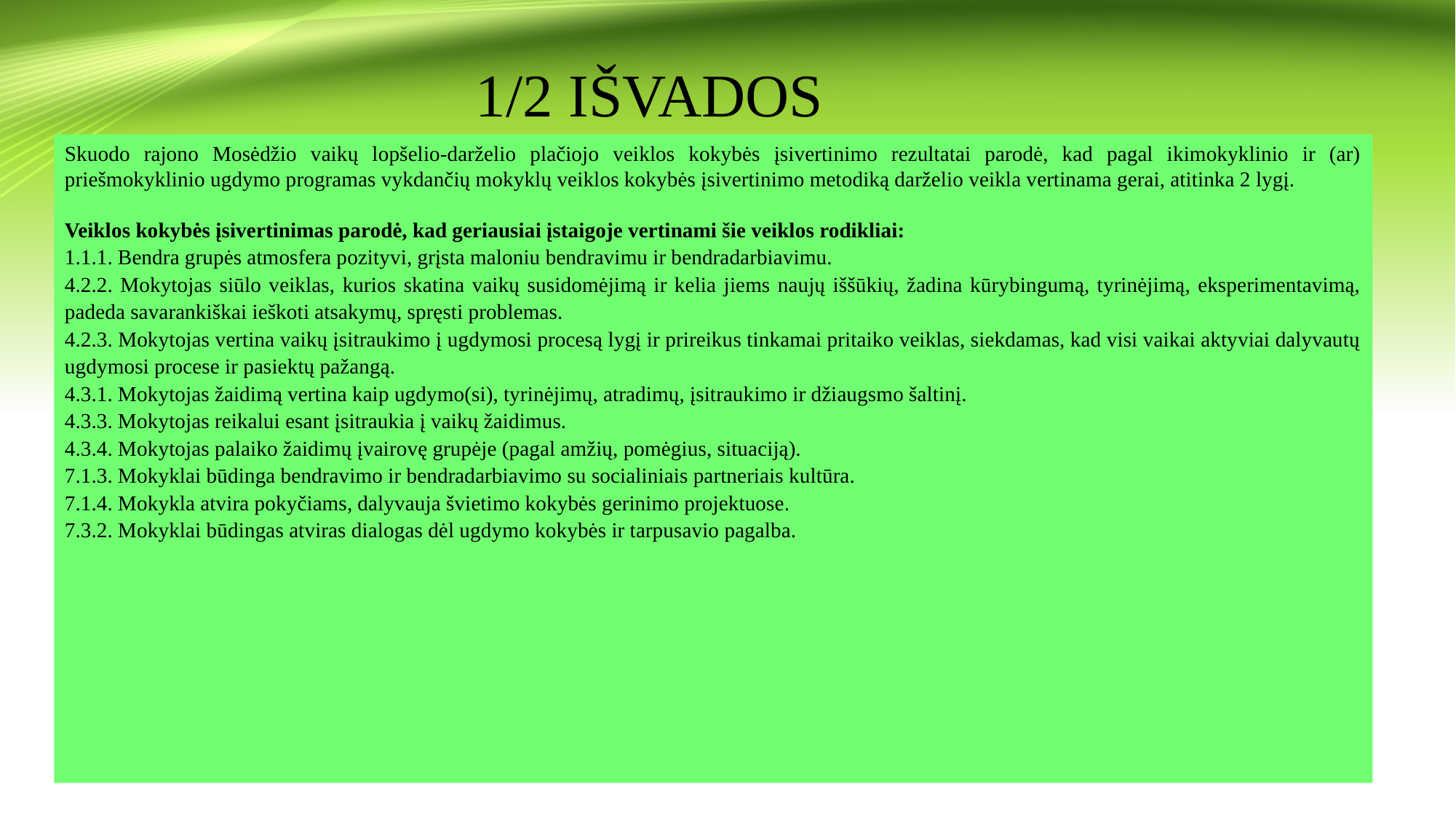

# 1/2 IŠVADOS
Skuodo rajono Mosėdžio vaikų lopšelio-darželio plačiojo veiklos kokybės įsivertinimo rezultatai parodė, kad pagal ikimokyklinio ir (ar) priešmokyklinio ugdymo programas vykdančių mokyklų veiklos kokybės įsivertinimo metodiką darželio veikla vertinama gerai, atitinka 2 lygį.

Veiklos kokybės įsivertinimas parodė, kad geriausiai įstaigoje vertinami šie veiklos rodikliai:
1.1.1. Bendra grupės atmosfera pozityvi, grįsta maloniu bendravimu ir bendradarbiavimu.
4.2.2. Mokytojas siūlo veiklas, kurios skatina vaikų susidomėjimą ir kelia jiems naujų iššūkių, žadina kūrybingumą, tyrinėjimą, eksperimentavimą, padeda savarankiškai ieškoti atsakymų, spręsti problemas.
4.2.3. Mokytojas vertina vaikų įsitraukimo į ugdymosi procesą lygį ir prireikus tinkamai pritaiko veiklas, siekdamas, kad visi vaikai aktyviai dalyvautų ugdymosi procese ir pasiektų pažangą.
4.3.1. Mokytojas žaidimą vertina kaip ugdymo(si), tyrinėjimų, atradimų, įsitraukimo ir džiaugsmo šaltinį.
4.3.3. Mokytojas reikalui esant įsitraukia į vaikų žaidimus.
4.3.4. Mokytojas palaiko žaidimų įvairovę grupėje (pagal amžių, pomėgius, situaciją).
7.1.3. Mokyklai būdinga bendravimo ir bendradarbiavimo su socialiniais partneriais kultūra.
7.1.4. Mokykla atvira pokyčiams, dalyvauja švietimo kokybės gerinimo projektuose.
7.3.2. Mokyklai būdingas atviras dialogas dėl ugdymo kokybės ir tarpusavio pagalba.